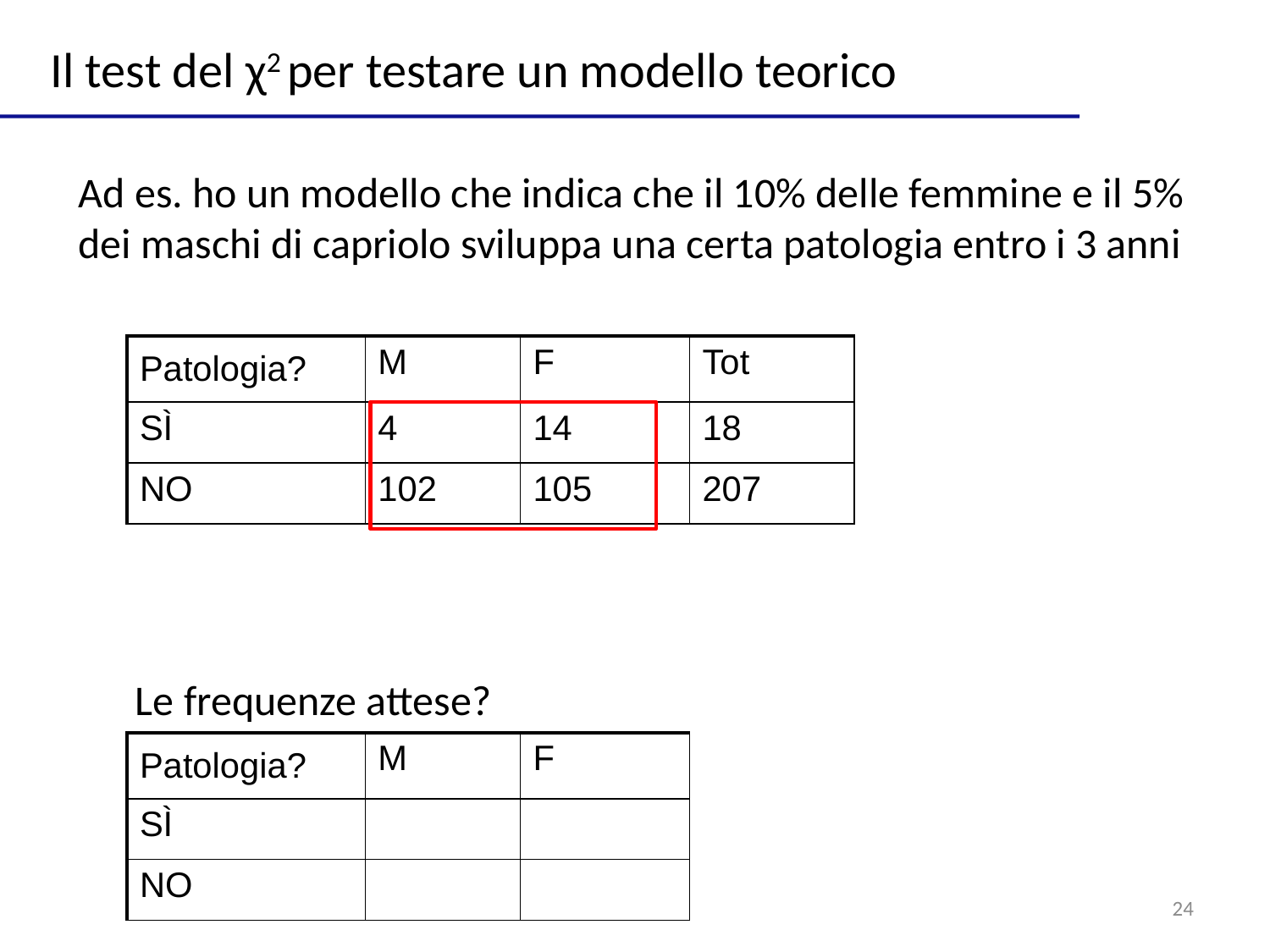

Il test del χ2 per testare un modello teorico

Ad es. ho un modello che indica che il 10% delle femmine e il 5%
dei maschi di capriolo sviluppa una certa patologia entro i 3 anni
| Patologia? | M | F | Tot |
| --- | --- | --- | --- |
| SÌ | 4 | 14 | 18 |
| NO | 102 | 105 | 207 |

Le frequenze attese?
| Patologia? | M | F |
| --- | --- | --- |
| SÌ |  |  |
| NO |  |  |
24